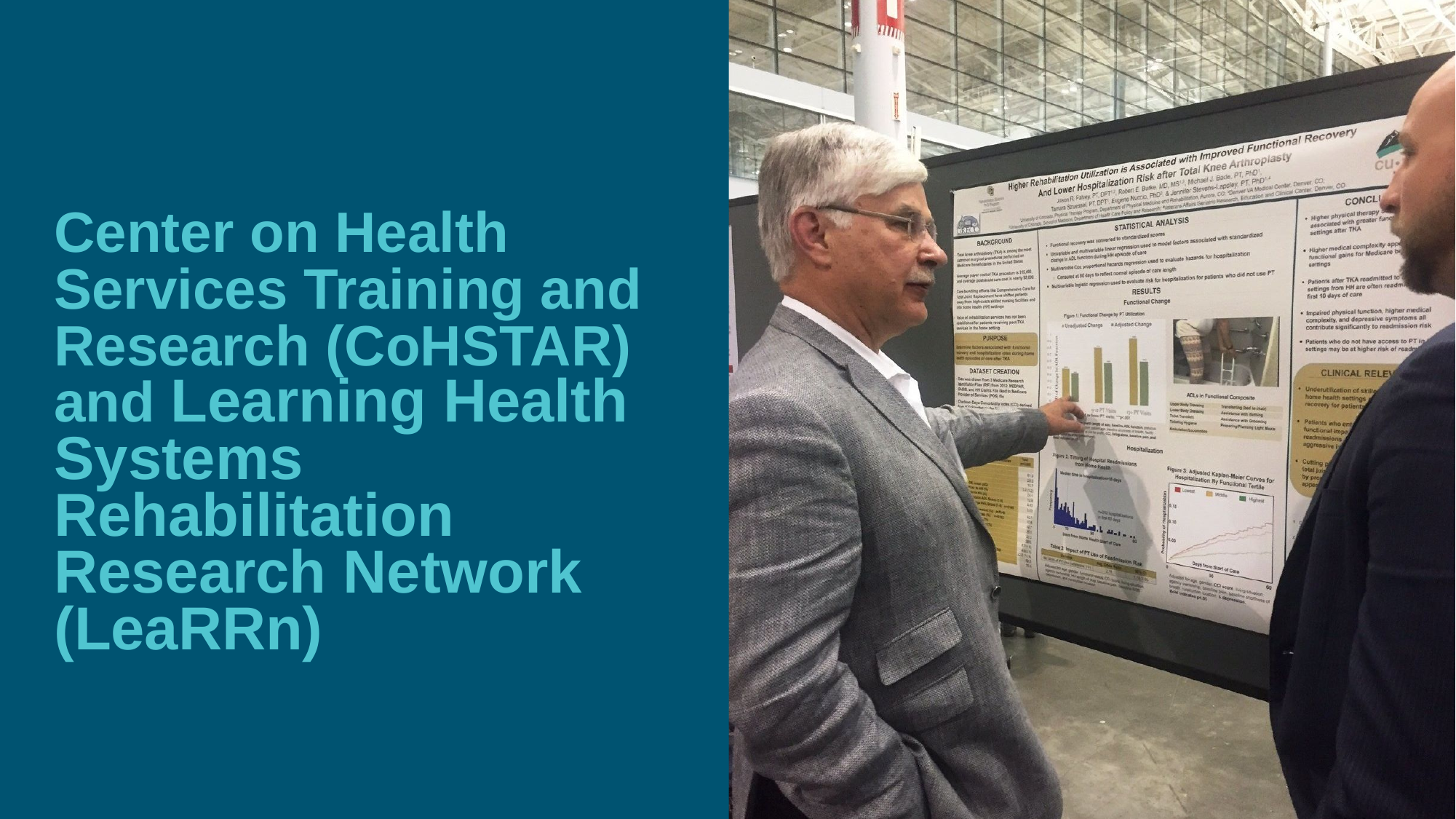

Center on Health Services Training and Research (CoHSTAR) and Learning Health Systems Rehabilitation Research Network (LeaRRn)